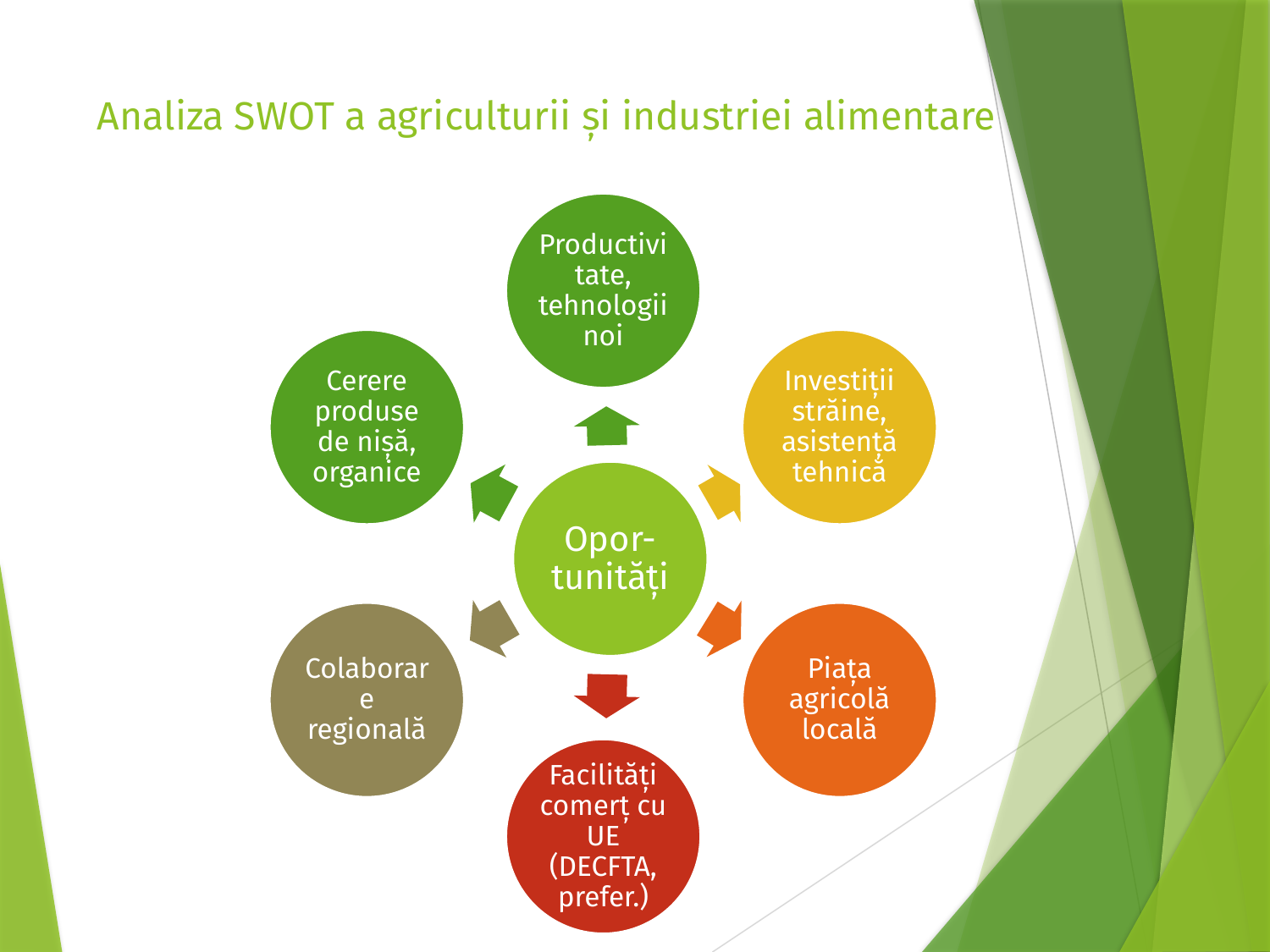

# Analiza SWOT a agriculturii și industriei alimentare
Opor-tunități

Productivitate, tehnologii noi

Investiții străine, asistență tehnică

Piața agricolă locală

Facilități comerț cu UE (DECFTA, prefer.)

Colaborare regională

Cerere produse de nișă, organice